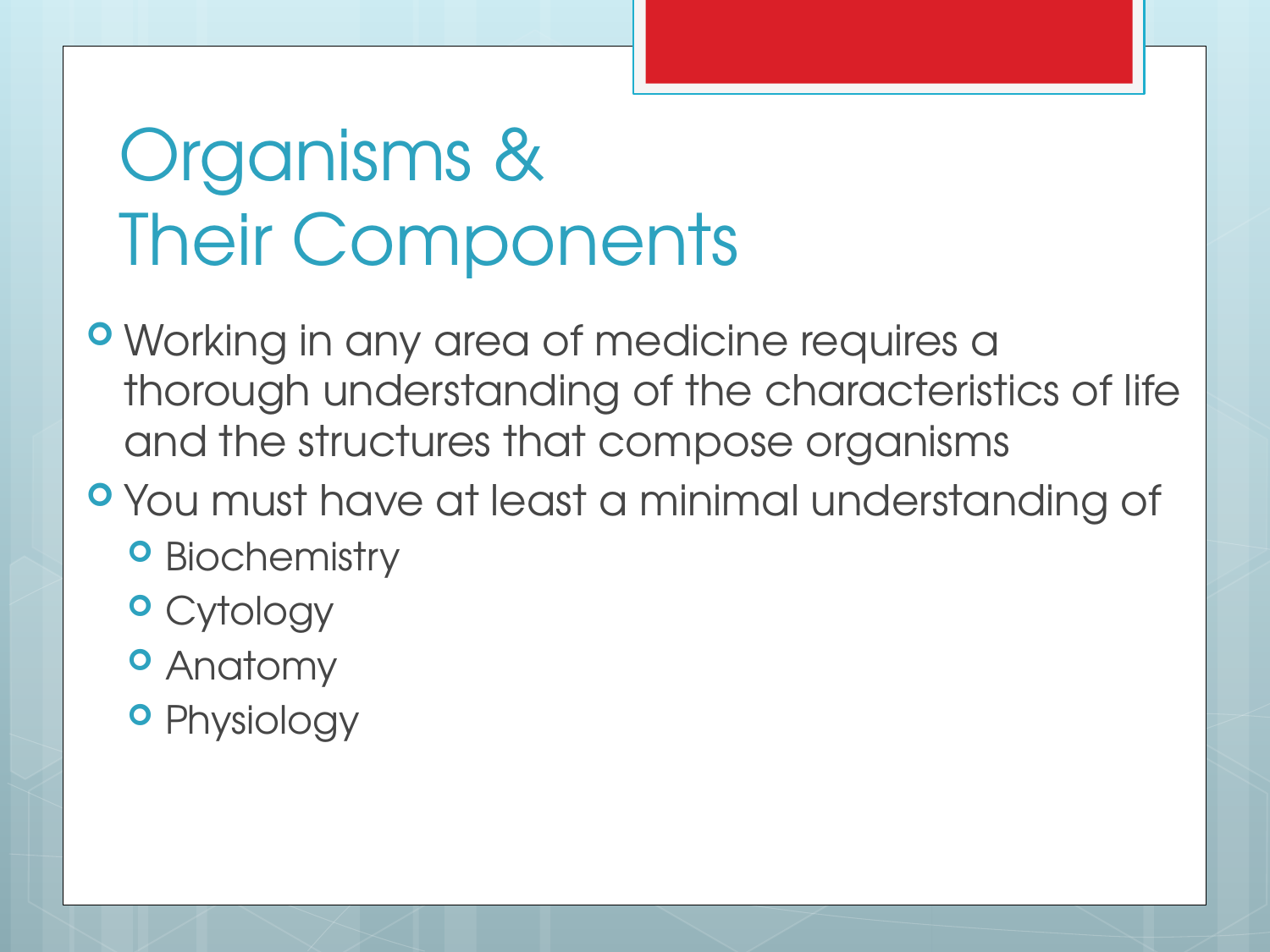

# Organisms & Their Components
Working in any area of medicine requires a thorough understanding of the characteristics of life and the structures that compose organisms
You must have at least a minimal understanding of
Biochemistry
Cytology
Anatomy
Physiology